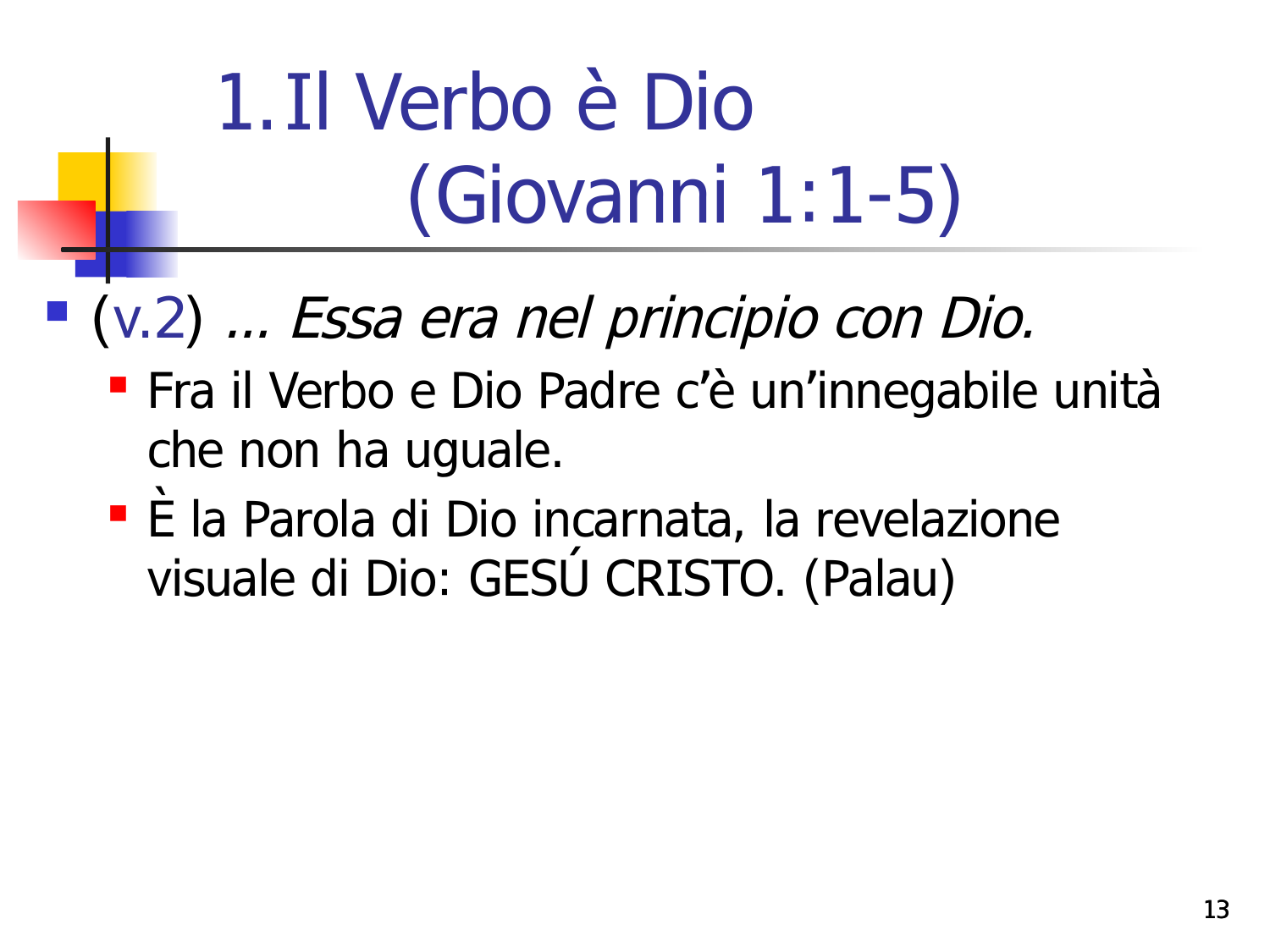

# Il Verbo è Dio                        (Giovanni 1:1-5)
(v.2) … Essa era nel principio con Dio.
Fra il Verbo e Dio Padre c’è un’innegabile unità che non ha uguale.
È la Parola di Dio incarnata, la revelazione visuale di Dio: GESÚ CRISTO. (Palau)

13
13